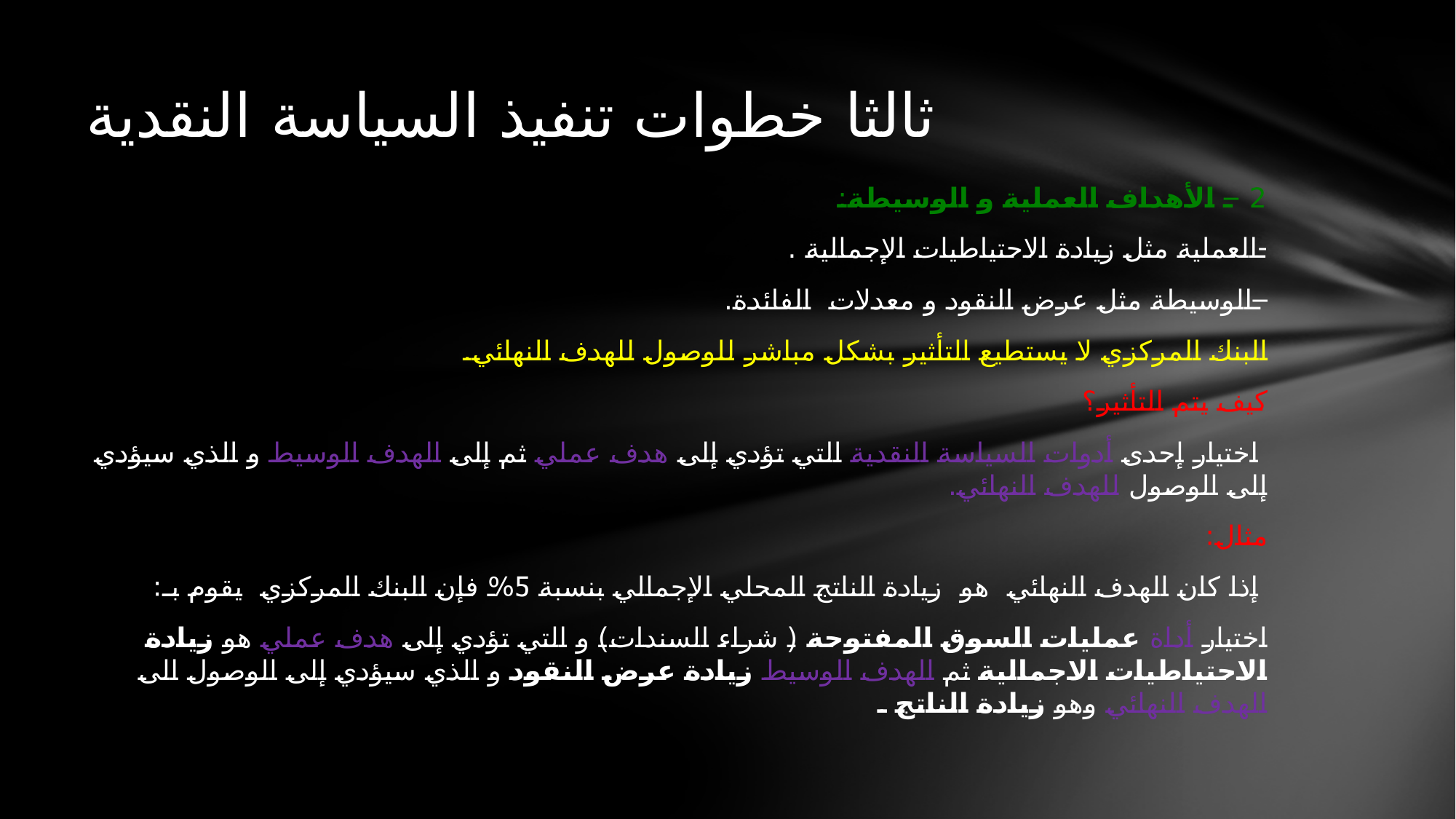

# ثالثا خطوات تنفيذ السياسة النقدية
2 – الأهداف العملية و الوسيطة:
-العملية مثل زيادة الاحتياطيات الإجمالية .
–الوسيطة مثل عرض النقود و معدلات  الفائدة.
البنك المركزي لا يستطيع التأثير بشكل مباشر للوصول للهدف النهائي.
كيف يتم التأثير؟
 اختيار إحدى أدوات السياسة النقدية التي تؤدي إلى هدف عملي ثم إلى الهدف الوسيط و الذي سيؤدي إلى الوصول للهدف النهائي.
مثال:
 إذا كان الهدف النهائي  هو  زيادة الناتج المحلي الإجمالي بنسبة 5% فإن البنك المركزي  يقوم بـ:
اختيار أداة عمليات السوق المفتوحة ( شراء السندات) و التي تؤدي إلى هدف عملي هو زيادة الاحتياطيات الاجمالية ثم الهدف الوسيط زيادة عرض النقود و الذي سيؤدي إلى الوصول الى الهدف النهائي وهو زيادة الناتج .